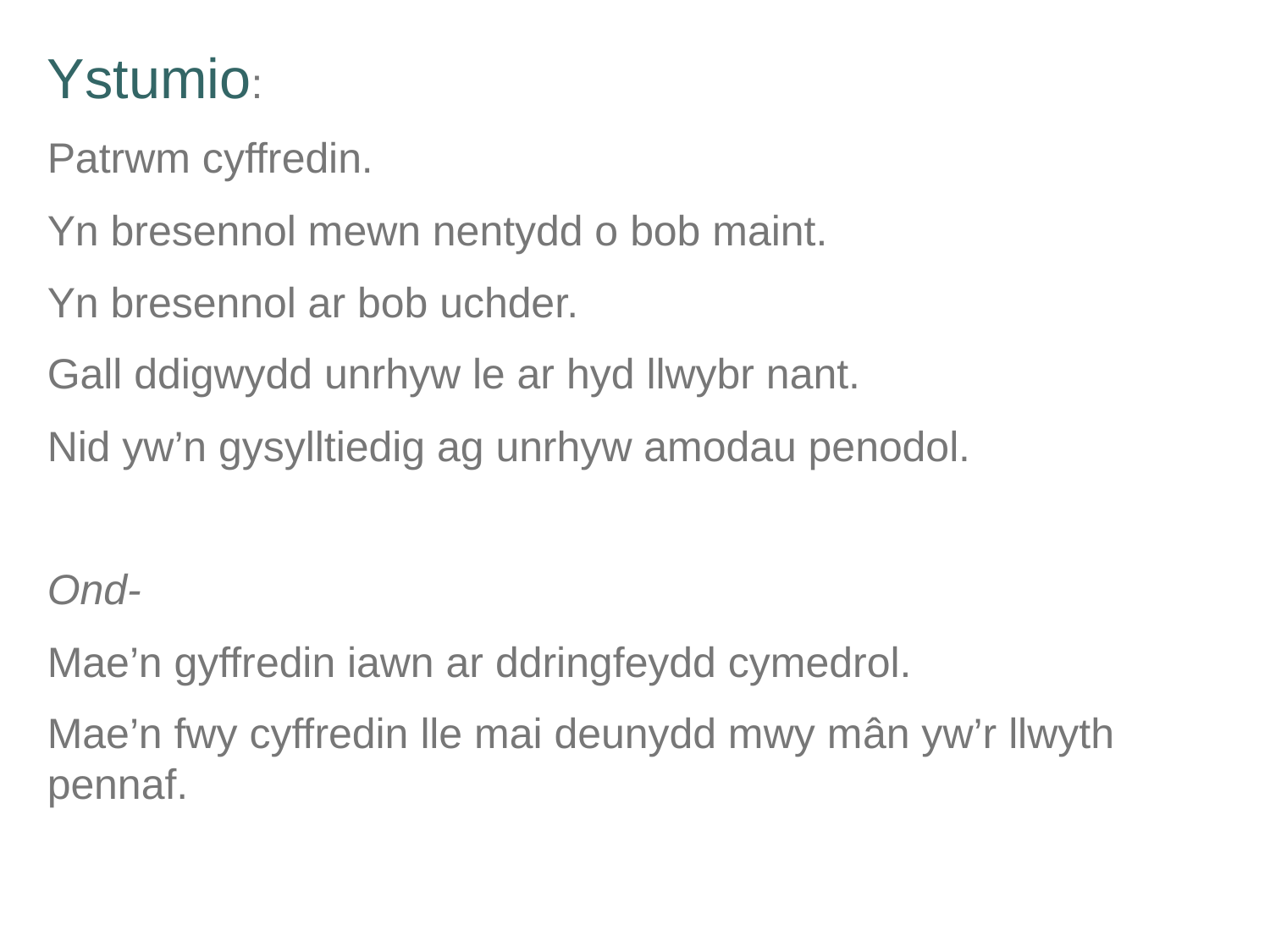

Ystumio:
Patrwm cyffredin.
Yn bresennol mewn nentydd o bob maint.
Yn bresennol ar bob uchder.
Gall ddigwydd unrhyw le ar hyd llwybr nant.
Nid yw’n gysylltiedig ag unrhyw amodau penodol.

Ond-
Mae’n gyffredin iawn ar ddringfeydd cymedrol.
Mae’n fwy cyffredin lle mai deunydd mwy mân yw’r llwyth pennaf.